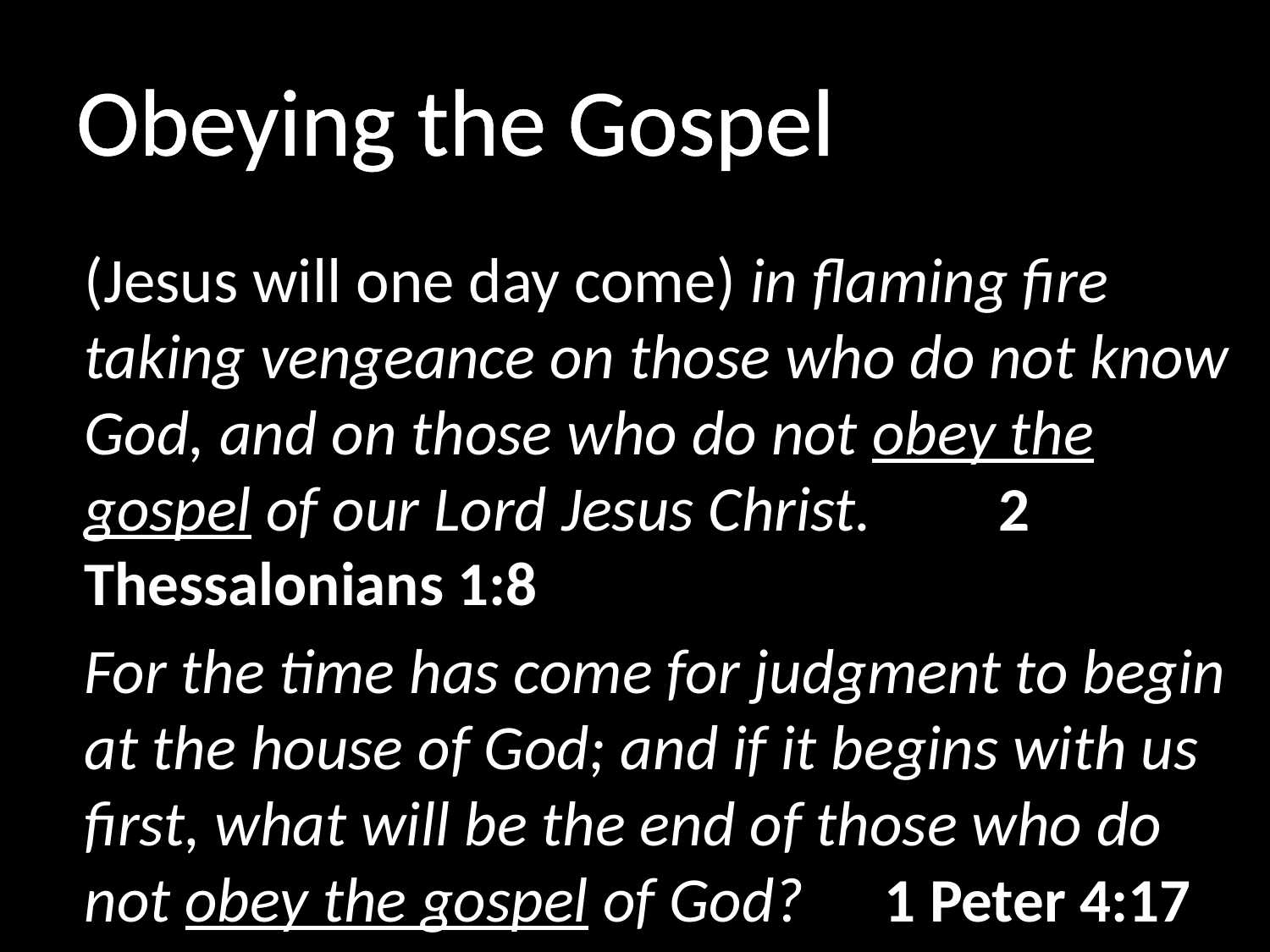

# Obeying the Gospel
	(Jesus will one day come) in flaming fire taking vengeance on those who do not know God, and on those who do not obey the gospel of our Lord Jesus Christ. 							2 Thessalonians 1:8
	For the time has come for judgment to begin at the house of God; and if it begins with us first, what will be the end of those who do not obey the gospel of God? 							1 Peter 4:17